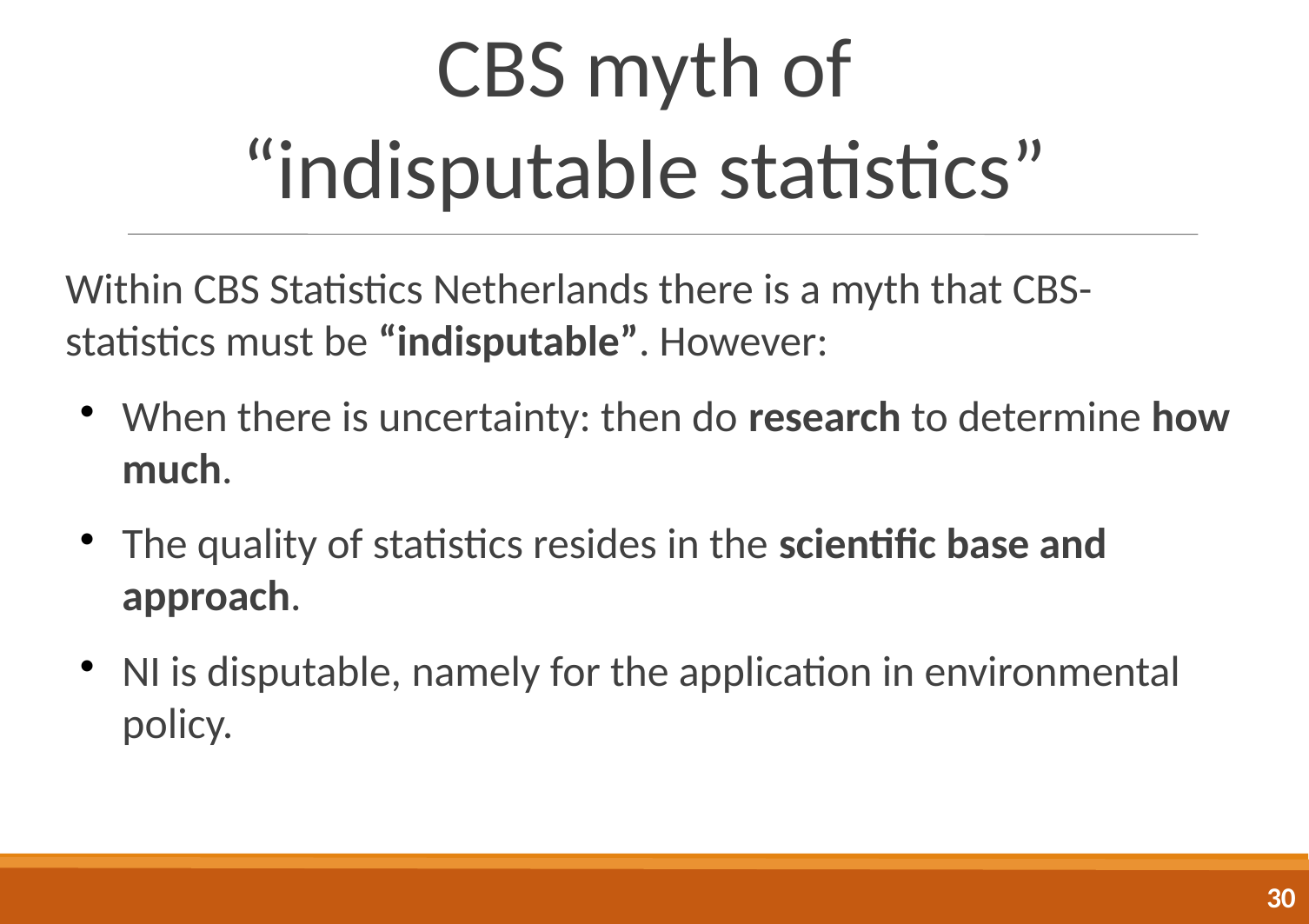

CBS myth of
“indisputable statistics”
Within CBS Statistics Netherlands there is a myth that CBS-statistics must be “indisputable”. However:
When there is uncertainty: then do research to determine how much.
The quality of statistics resides in the scientific base and approach.
NI is disputable, namely for the application in environmental policy.

30